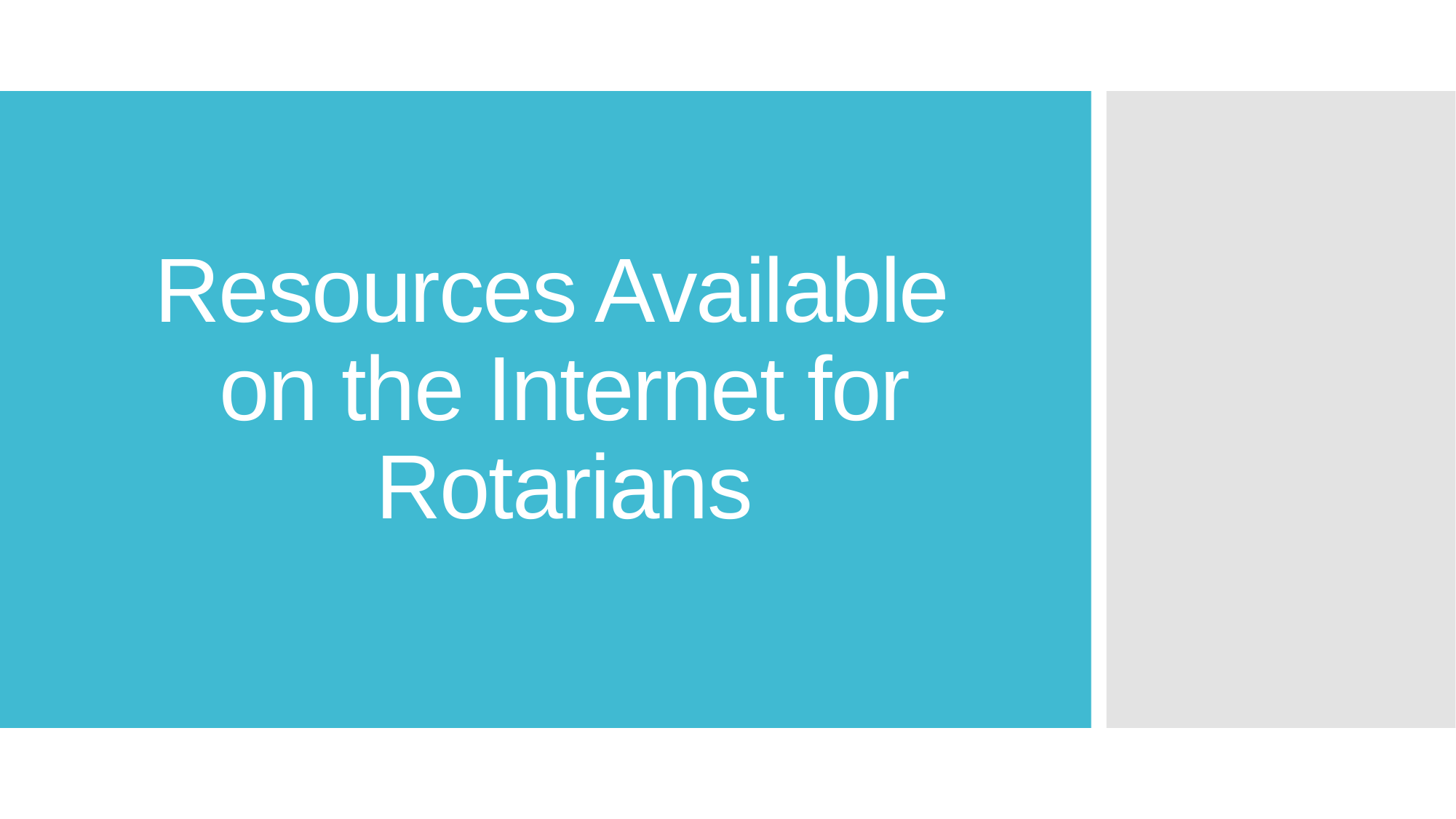

# Resources Available on the Internet for Rotarians